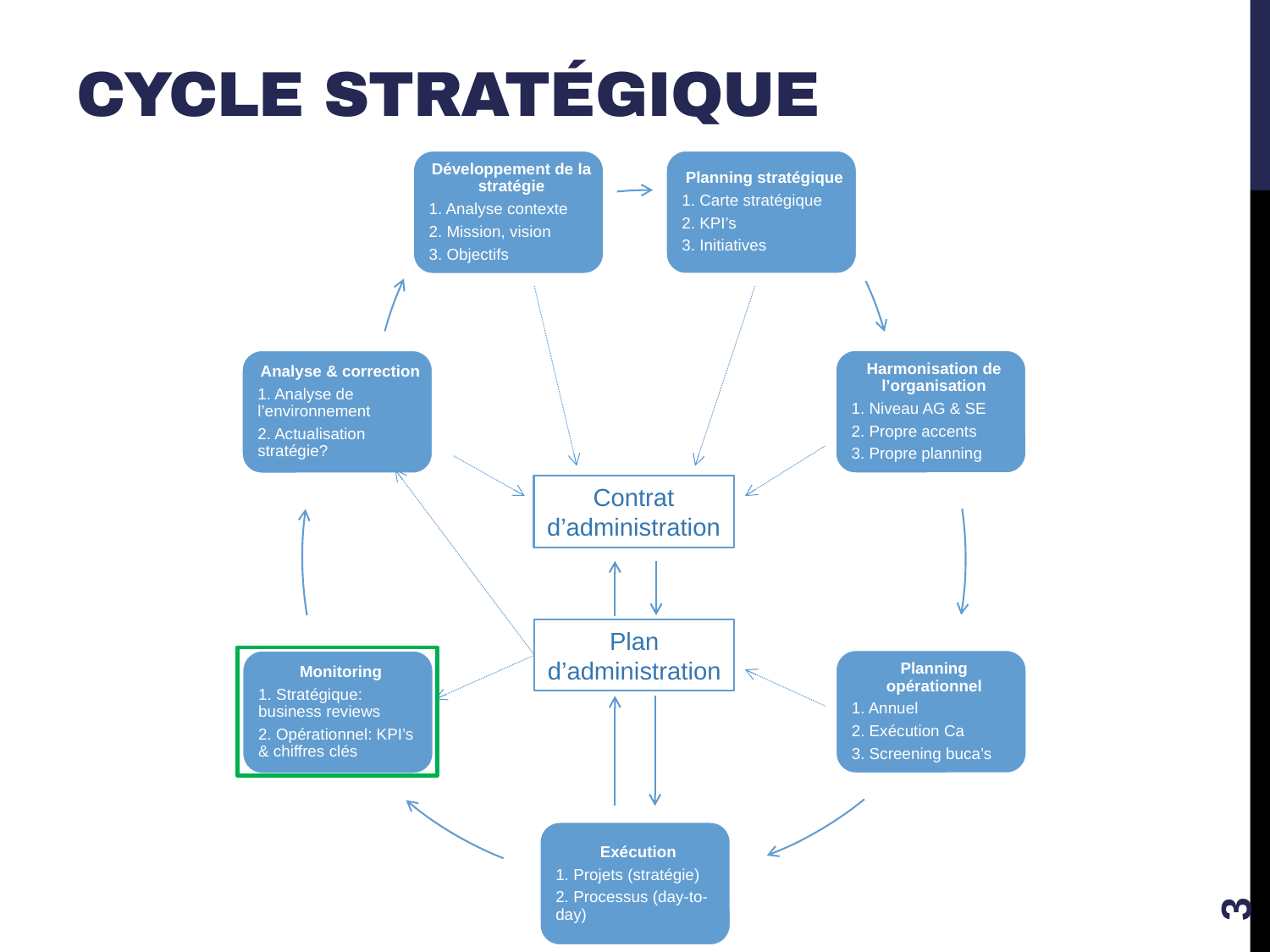

# Cycle stratégique
Développement de la stratégie
1. Analyse contexte
2. Mission, vision
3. Objectifs
Planning stratégique
1. Carte stratégique
2. KPI’s
3. Initiatives
Harmonisation de l’organisation
1. Niveau AG & SE
2. Propre accents
3. Propre planning
Planning opérationnel
1. Annuel
2. Exécution Ca
3. Screening buca’s
Exécution
1. Projets (stratégie)
2. Processus (day-to-day)
Monitoring
1. Stratégique: business reviews
2. Opérationnel: KPI’s & chiffres clés
Analyse & correction
1. Analyse de l’environnement
2. Actualisation stratégie?
Contrat d’administration
Plan d’administration

3